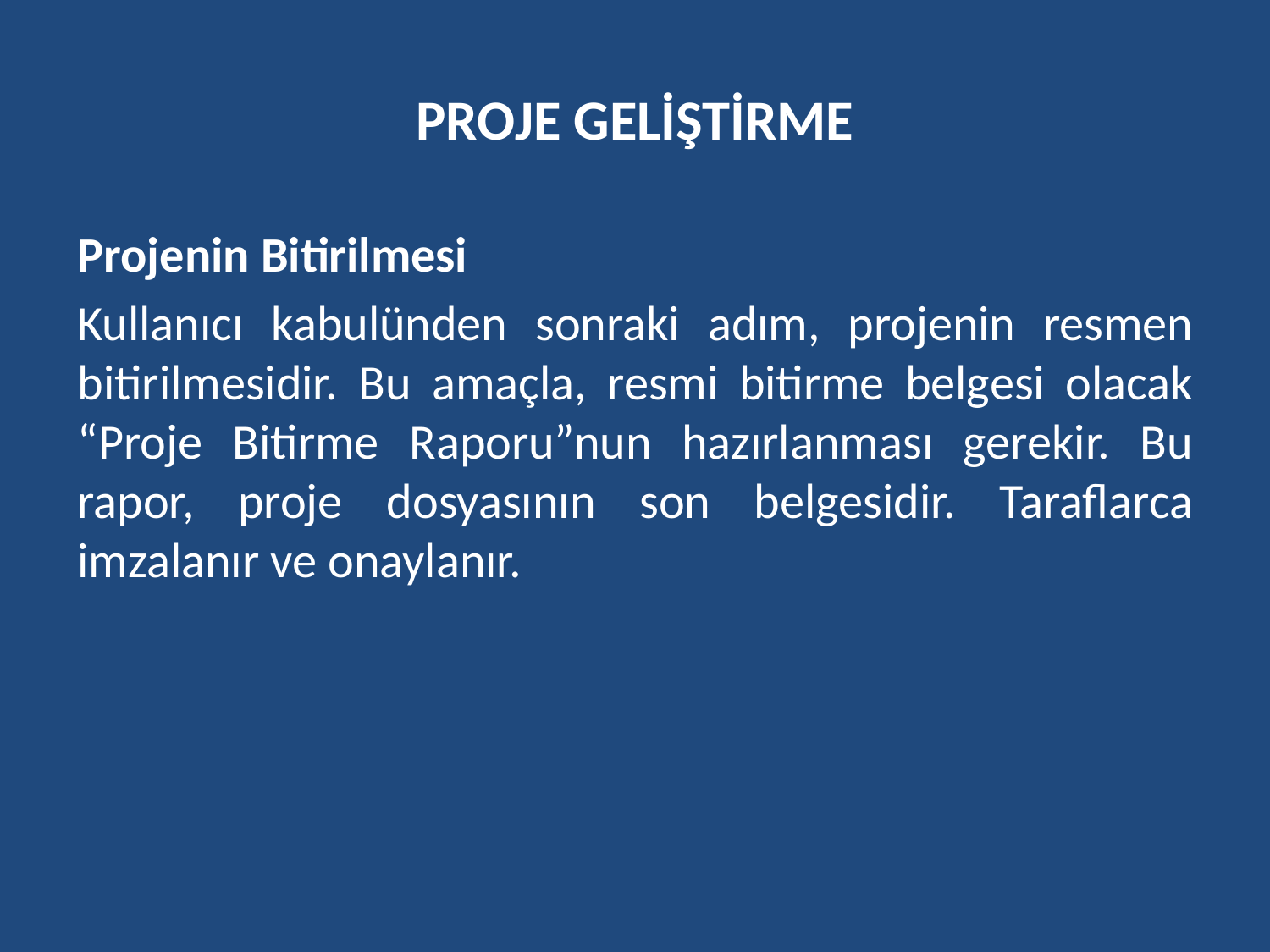

# PROJE GELİŞTİRME
Projenin Bitirilmesi
Kullanıcı kabulünden sonraki adım, projenin resmen bitirilmesidir. Bu amaçla, resmi bitirme belgesi olacak “Proje Bitirme Raporu”nun hazırlanması gerekir. Bu rapor, proje dosyasının son belgesidir. Taraflarca imzalanır ve onaylanır.